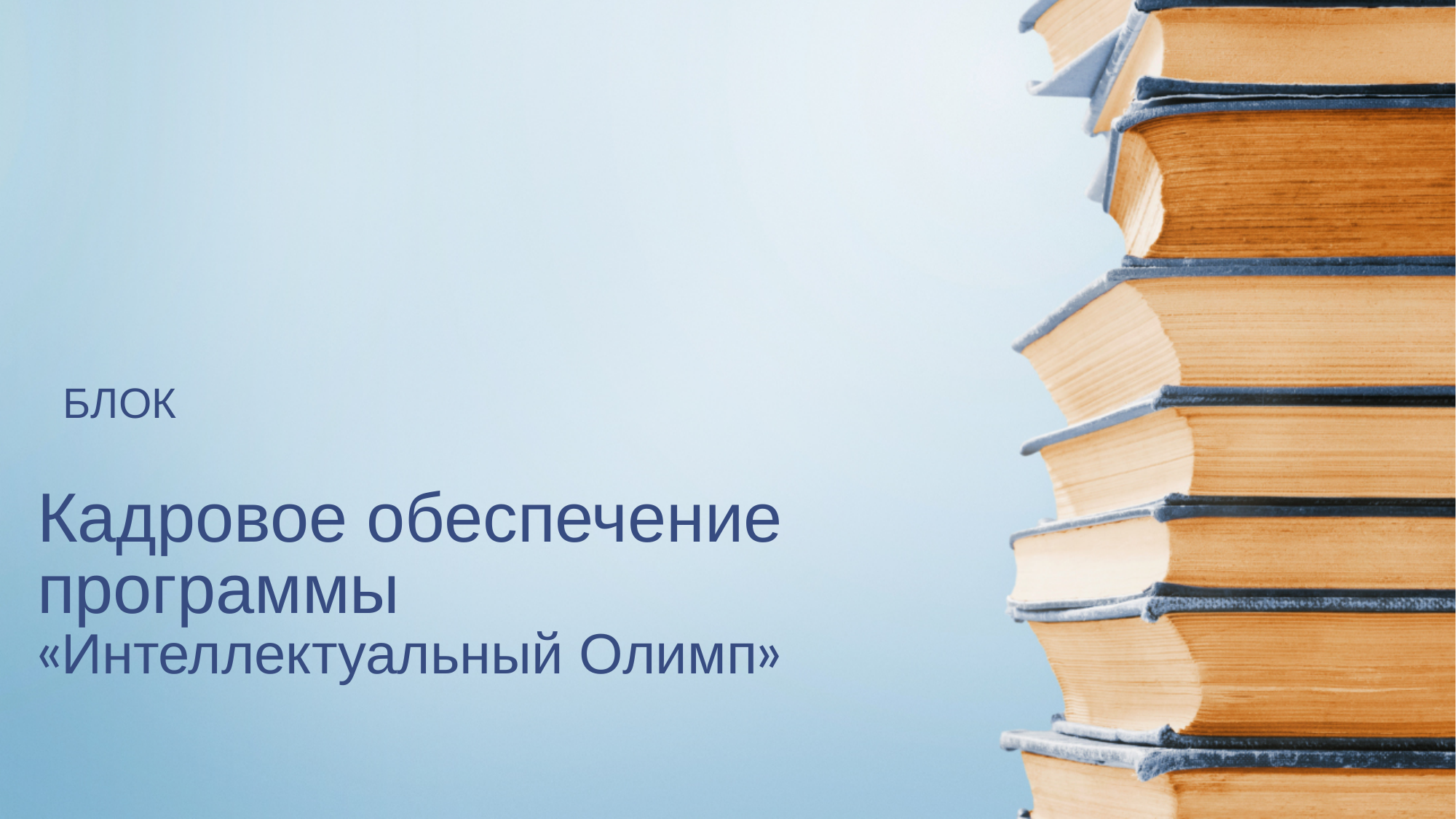

БЛОК
# Кадровое обеспечение программы «Интеллектуальный Олимп»